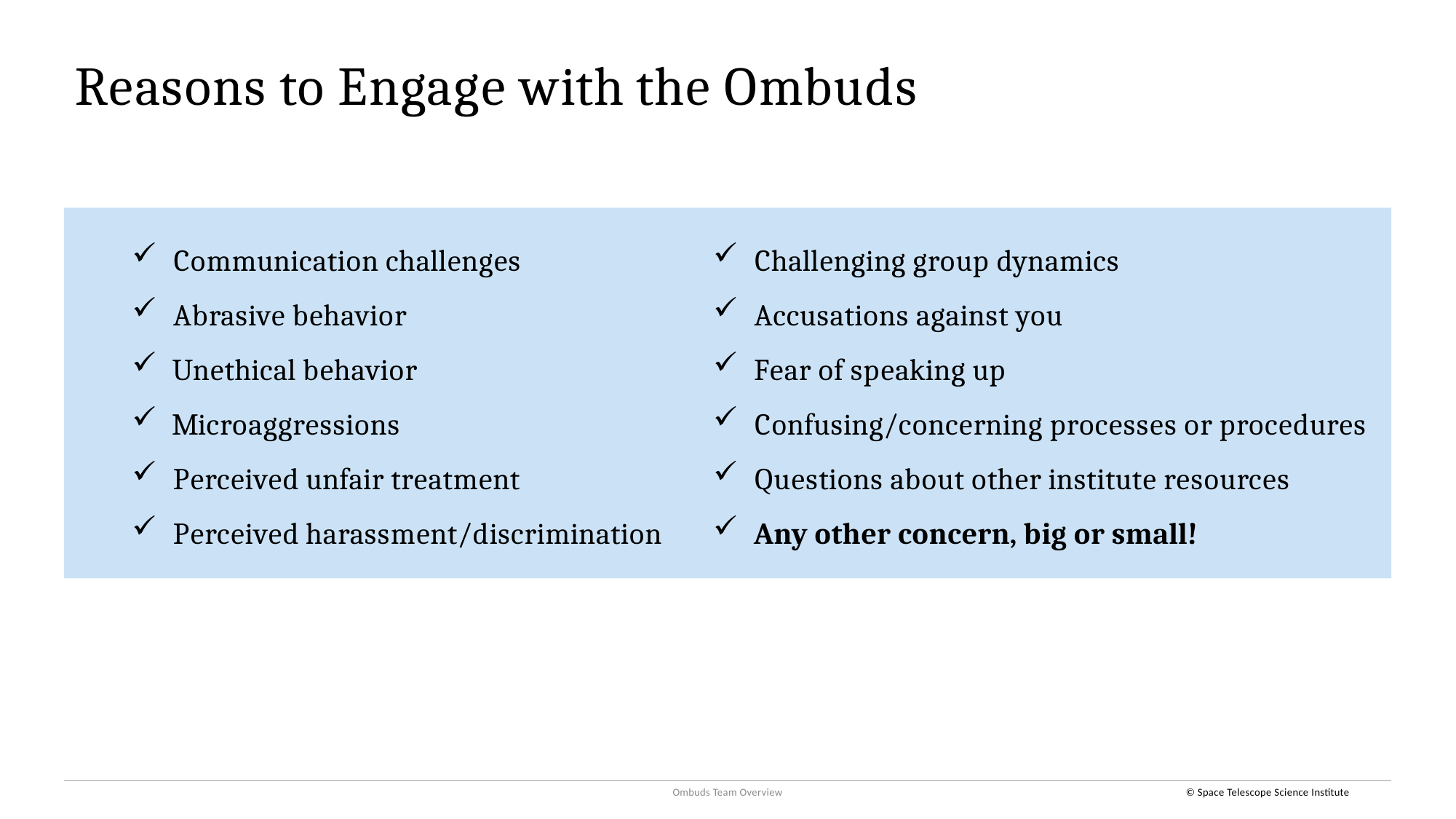

Reasons to Engage with the Ombuds

Communication challenges
Abrasive behavior
Unethical behavior
Microaggressions
Perceived unfair treatment
Perceived harassment/discrimination

Challenging group dynamics
Accusations against you
Fear of speaking up
Confusing/concerning processes or procedures
Questions about other institute resources
Any other concern, big or small!
Ombuds Team Overview